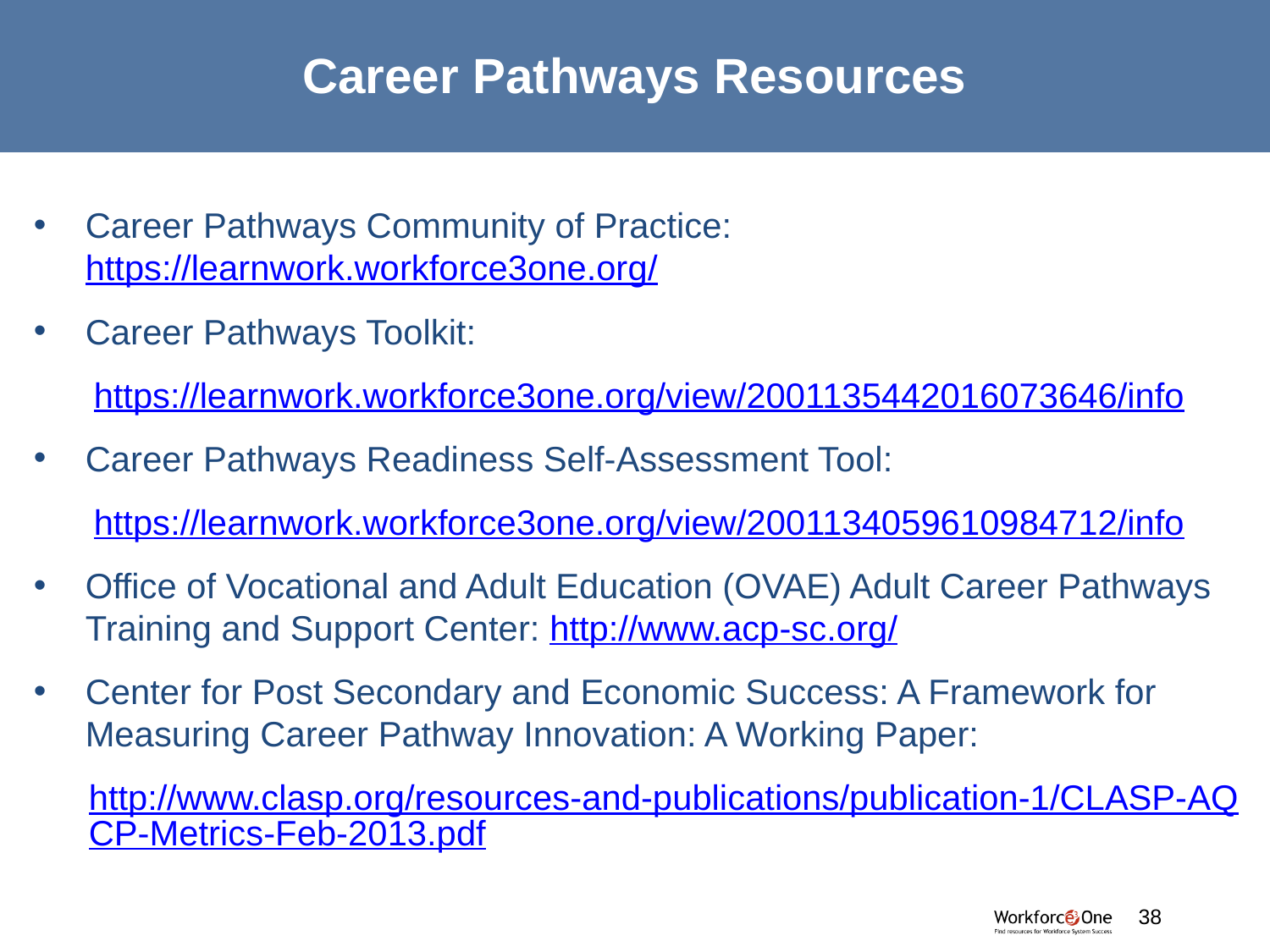

# Career Pathways Resources
Career Pathways Community of Practice: https://learnwork.workforce3one.org/
Career Pathways Toolkit:
https://learnwork.workforce3one.org/view/2001135442016073646/info
Career Pathways Readiness Self-Assessment Tool:
https://learnwork.workforce3one.org/view/2001134059610984712/info
Office of Vocational and Adult Education (OVAE) Adult Career Pathways Training and Support Center: http://www.acp-sc.org/
Center for Post Secondary and Economic Success: A Framework for Measuring Career Pathway Innovation: A Working Paper:
http://www.clasp.org/resources-and-publications/publication-1/CLASP-AQCP-Metrics-Feb-2013.pdf

#
38